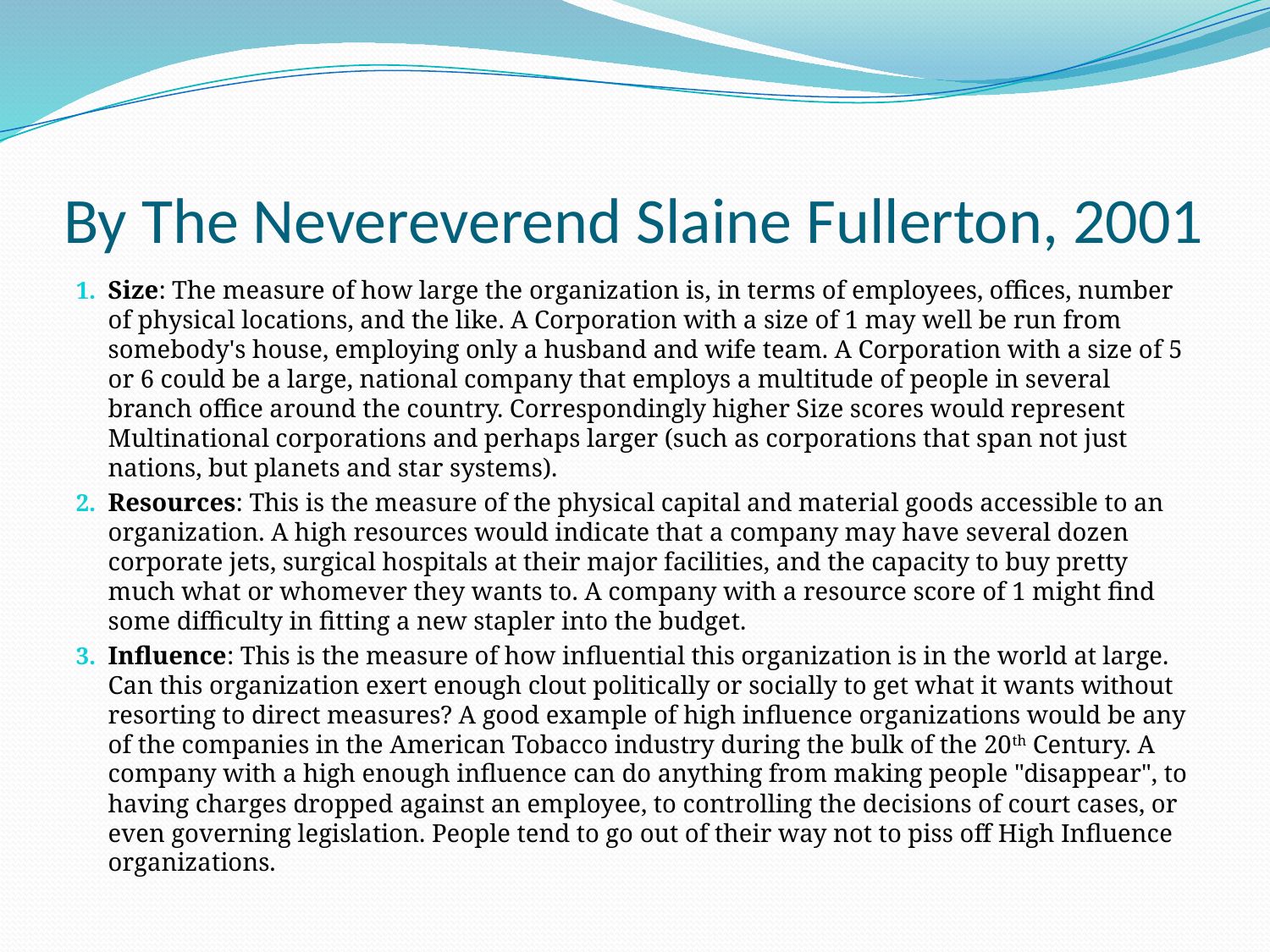

# By The Nevereverend Slaine Fullerton, 2001
Size: The measure of how large the organization is, in terms of employees, offices, number of physical locations, and the like. A Corporation with a size of 1 may well be run from somebody's house, employing only a husband and wife team. A Corporation with a size of 5 or 6 could be a large, national company that employs a multitude of people in several branch office around the country. Correspondingly higher Size scores would represent Multinational corporations and perhaps larger (such as corporations that span not just nations, but planets and star systems).
Resources: This is the measure of the physical capital and material goods accessible to an organization. A high resources would indicate that a company may have several dozen corporate jets, surgical hospitals at their major facilities, and the capacity to buy pretty much what or whomever they wants to. A company with a resource score of 1 might find some difficulty in fitting a new stapler into the budget.
Influence: This is the measure of how influential this organization is in the world at large. Can this organization exert enough clout politically or socially to get what it wants without resorting to direct measures? A good example of high influence organizations would be any of the companies in the American Tobacco industry during the bulk of the 20th Century. A company with a high enough influence can do anything from making people "disappear", to having charges dropped against an employee, to controlling the decisions of court cases, or even governing legislation. People tend to go out of their way not to piss off High Influence organizations.